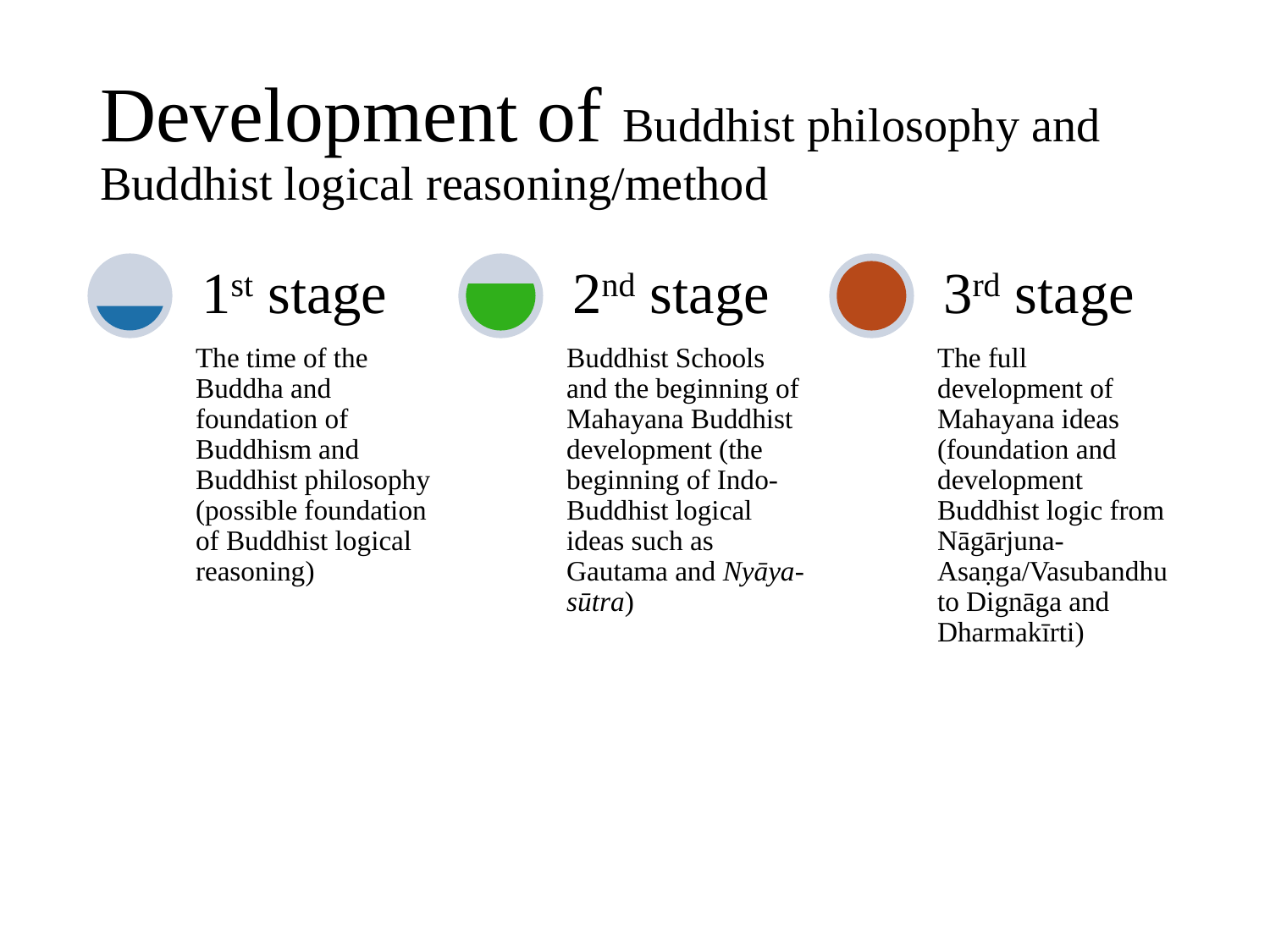

# Development of Buddhist philosophy and Buddhist logical reasoning/method
The time of the Buddha and foundation of Buddhism and Buddhist philosophy (possible foundation of Buddhist logical reasoning)
1st stage
Buddhist Schools and the beginning of Mahayana Buddhist development (the beginning of Indo-Buddhist logical ideas such as Gautama and Nyāya-sūtra)
2nd stage
The full development of Mahayana ideas (foundation and development Buddhist logic from Nāgārjuna- Asaṇga/Vasubandhu to Dignāga and Dharmakīrti)
3rd stage